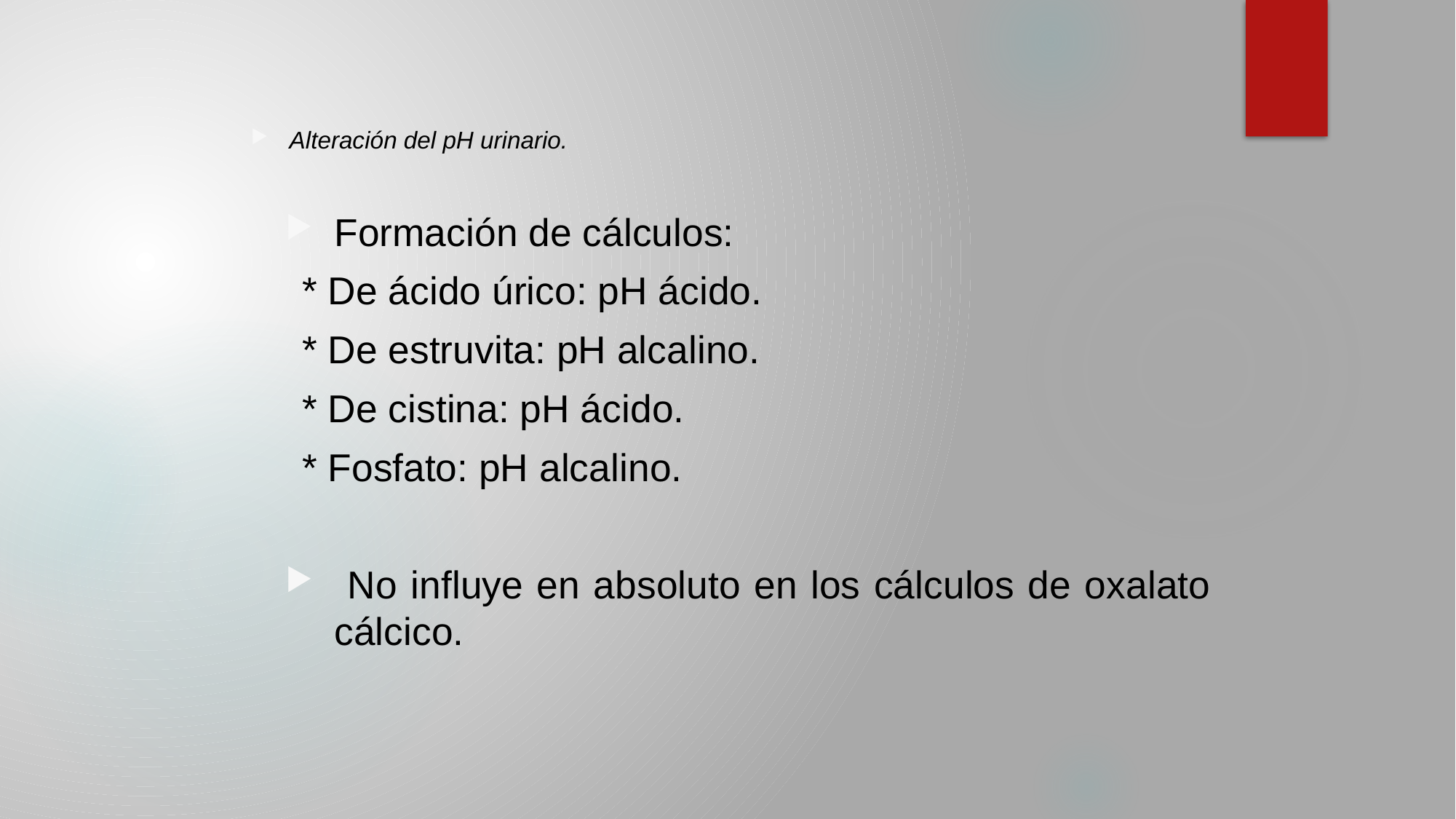

Alteración del pH urinario.

Formación de cálculos:
* De ácido úrico: pH ácido.
* De estruvita: pH alcalino.
* De cistina: pH ácido.
* Fosfato: pH alcalino.

 No influye en absoluto en los cálculos de oxalato cálcico.